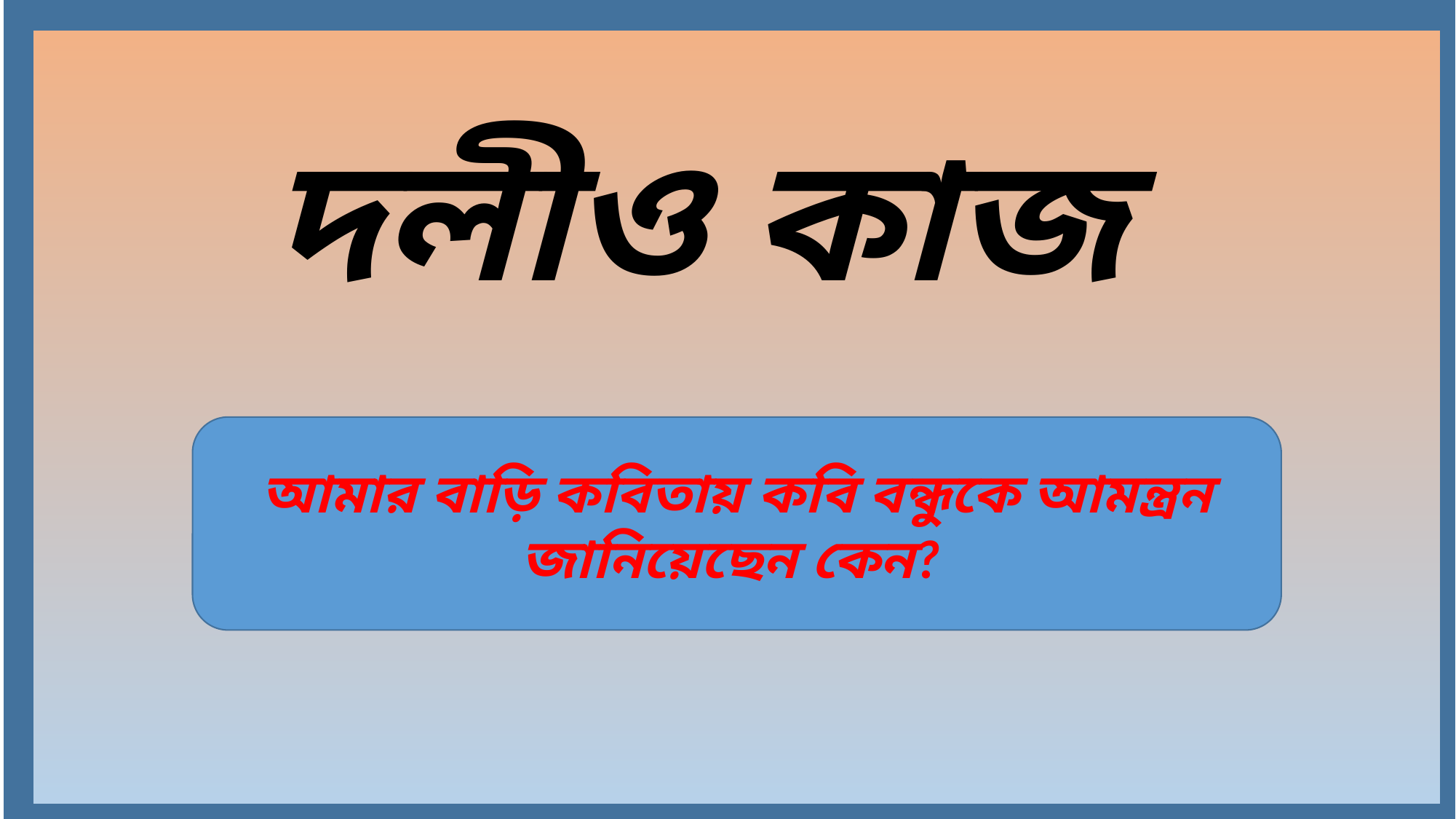

দলীও কাজ
আমার বাড়ি কবিতায় কবি বন্ধুকে আমন্ত্রন জানিয়েছেন কেন?